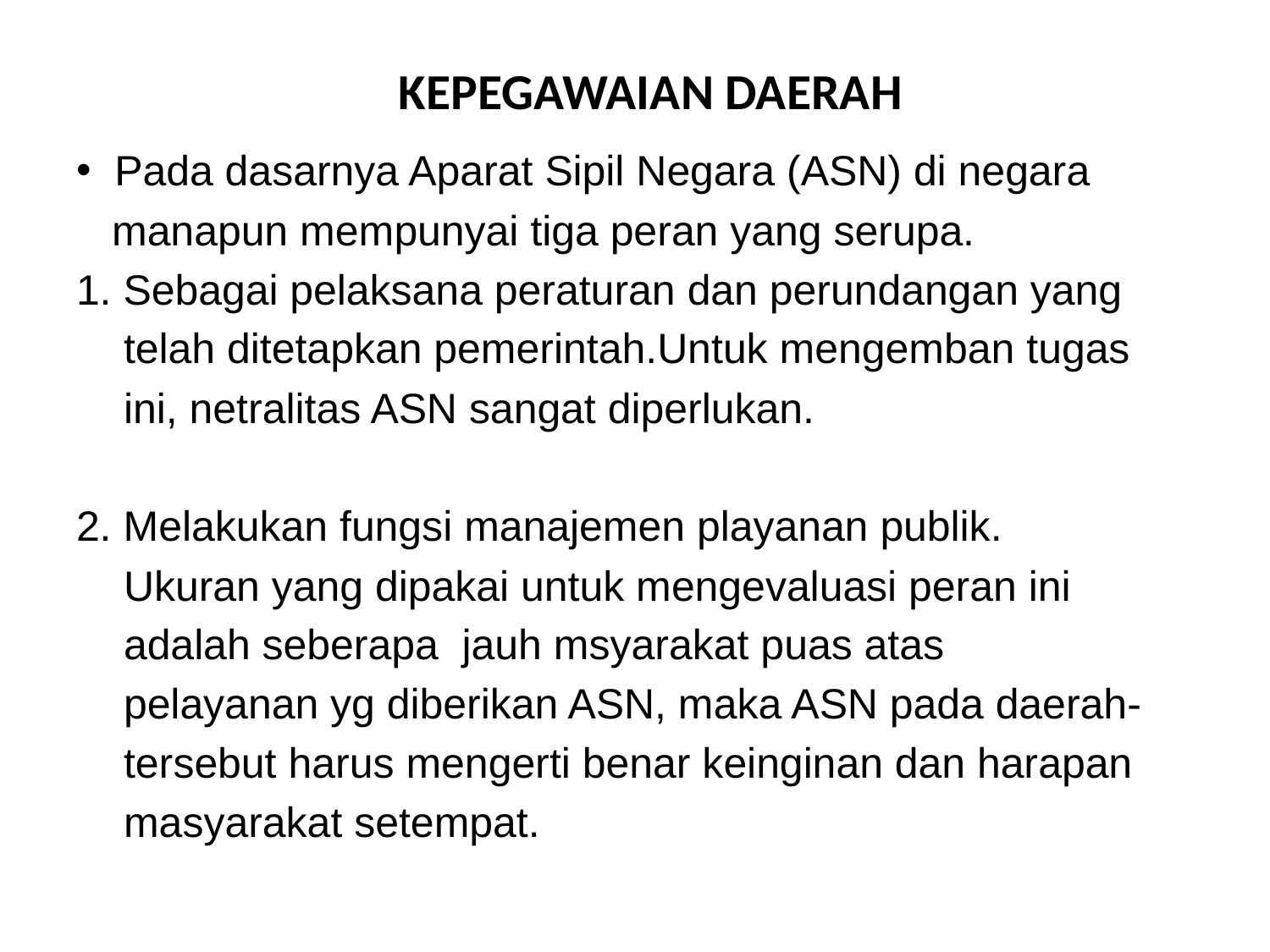

# KEPEGAWAIAN DAERAH
  Pada dasarnya Aparat Sipil Negara (ASN) di negara
   manapun mempunyai tiga peran yang serupa.
1. Sebagai pelaksana peraturan dan perundangan yang
    telah ditetapkan pemerintah.Untuk mengemban tugas
    ini, netralitas ASN sangat diperlukan.

2. Melakukan fungsi manajemen playanan publik.
    Ukuran yang dipakai untuk mengevaluasi peran ini
    adalah seberapa  jauh msyarakat puas atas
    pelayanan yg diberikan ASN, maka ASN pada daerah-
    tersebut harus mengerti benar keinginan dan harapan
    masyarakat setempat.